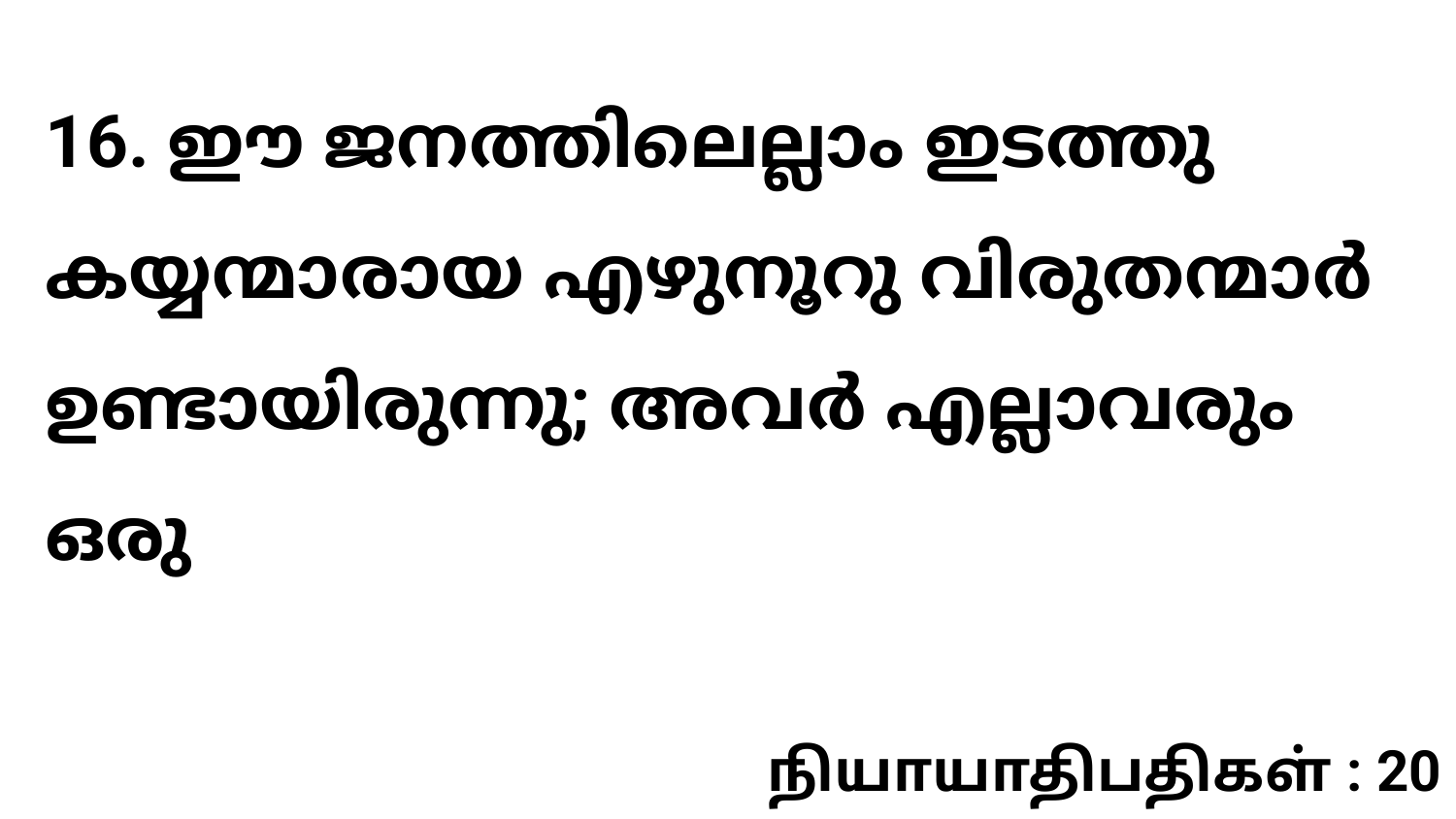

16. ഈ ജനത്തിലെല്ലാം ഇടത്തു കയ്യന്മാരായ എഴുനൂറു വിരുതന്മാർ ഉണ്ടായിരുന്നു; അവർ എല്ലാവരും ഒരു
நியாயாதிபதிகள் : 20